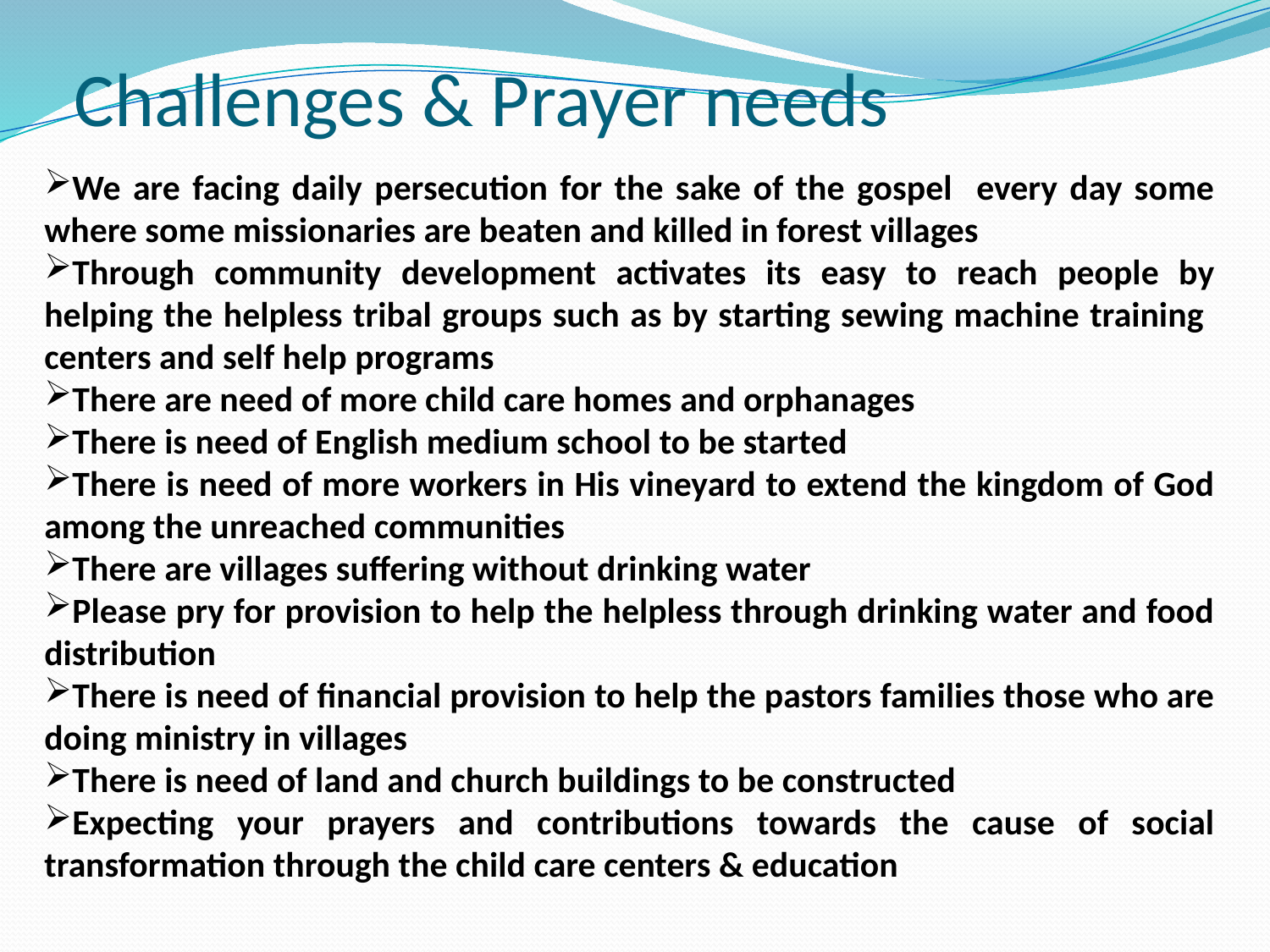

# Challenges & Prayer needs
We are facing daily persecution for the sake of the gospel  every day some where some missionaries are beaten and killed in forest villages
Through community development activates its easy to reach people by helping the helpless tribal groups such as by starting sewing machine training  centers and self help programs
There are need of more child care homes and orphanages
There is need of English medium school to be started
There is need of more workers in His vineyard to extend the kingdom of God among the unreached communities
There are villages suffering without drinking water
Please pry for provision to help the helpless through drinking water and food distribution
There is need of financial provision to help the pastors families those who are doing ministry in villages
There is need of land and church buildings to be constructed
Expecting your prayers and contributions towards the cause of social transformation through the child care centers & education